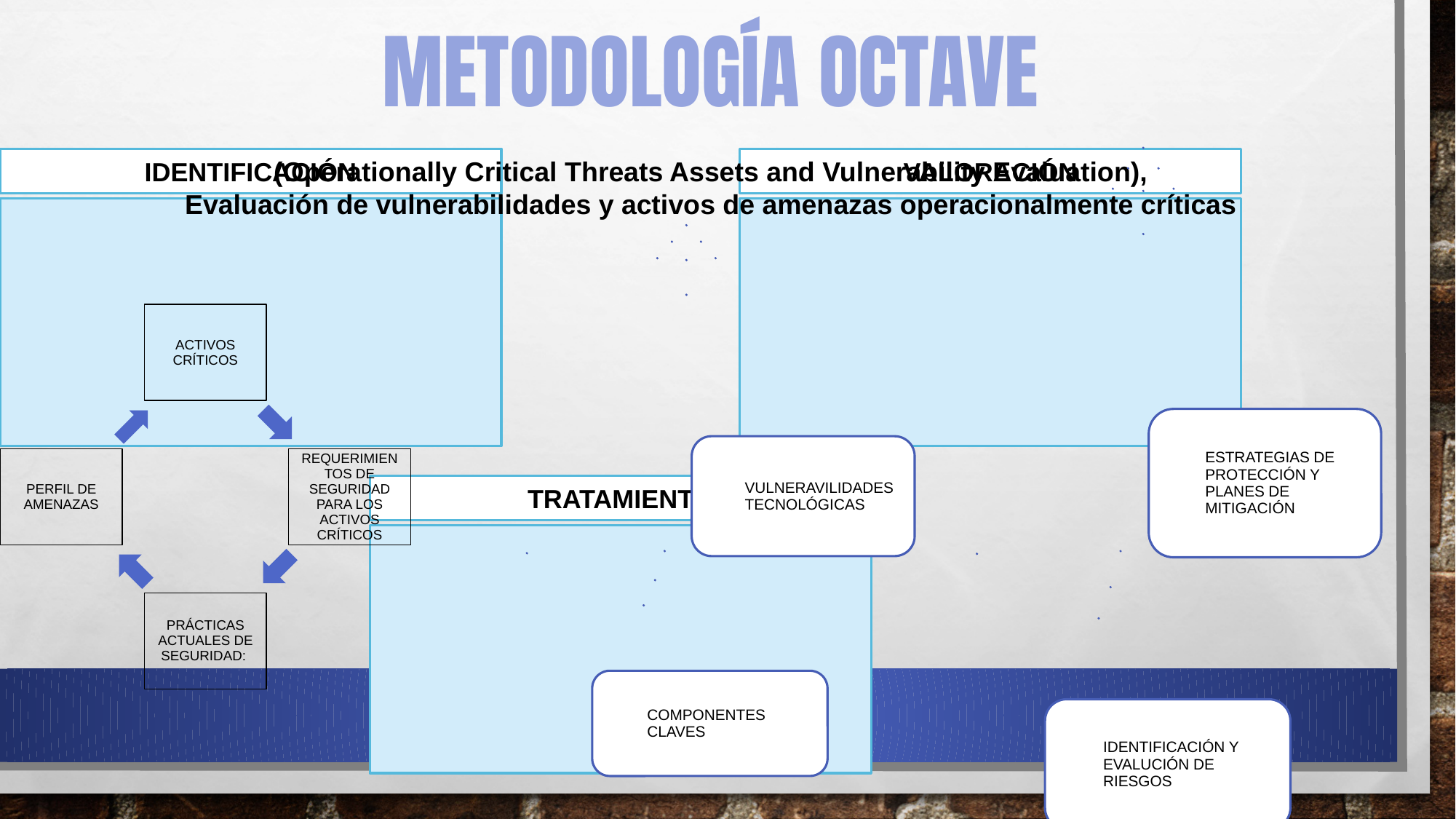

# Metodología octave
IDENTIFICACIÓN
VALORACIÓN
TRATAMIENTO
(Operationally Critical Threats Assets and Vulnerability Evaluation),
Evaluación de vulnerabilidades y activos de amenazas operacionalmente críticas
IDENTIFICACIÓN Y EVALUCIÓN DE RIESGOS
ESTRATEGIAS DE PROTECCIÓN Y PLANES DE MITIGACIÓN
COMPONENTES CLAVES
VULNERAVILIDADES TECNOLÓGICAS
ACTIVOS CRÍTICOS
REQUERIMIENTOS DE SEGURIDAD PARA LOS ACTIVOS CRÍTICOS
PRÁCTICAS ACTUALES DE SEGURIDAD:
PERFIL DE AMENAZAS